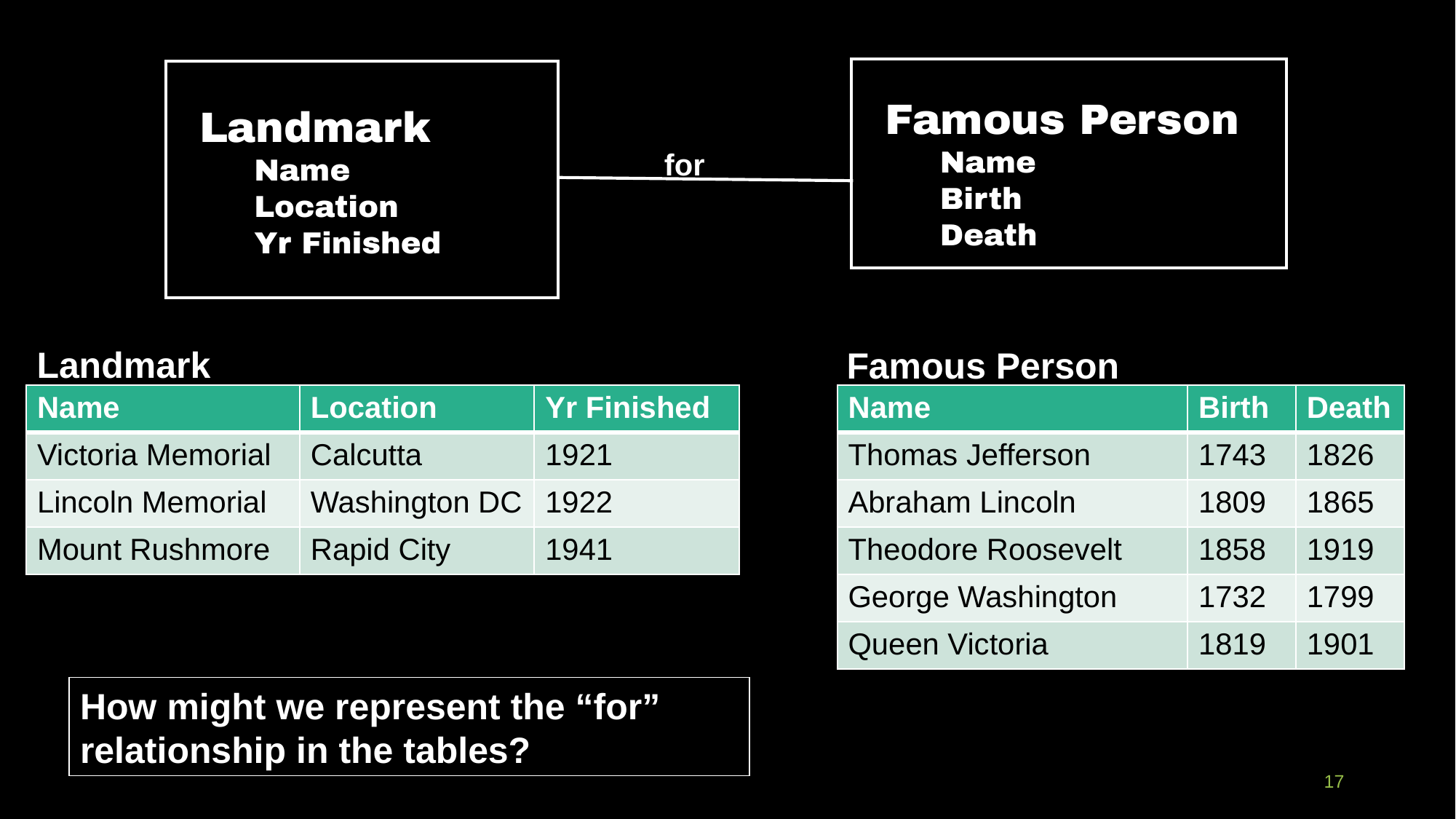

Famous Person
Name
Birth
Death
Landmark
Name
Location
Yr Finished
for

Landmark
Famous Person
| Name | Location | Yr Finished |
| --- | --- | --- |
| Victoria Memorial | Calcutta | 1921 |
| Lincoln Memorial | Washington DC | 1922 |
| Mount Rushmore | Rapid City | 1941 |
| Name | Birth | Death |
| --- | --- | --- |
| Thomas Jefferson | 1743 | 1826 |
| Abraham Lincoln | 1809 | 1865 |
| Theodore Roosevelt | 1858 | 1919 |
| George Washington | 1732 | 1799 |
| Queen Victoria | 1819 | 1901 |
How might we represent the “for” relationship in the tables?
17